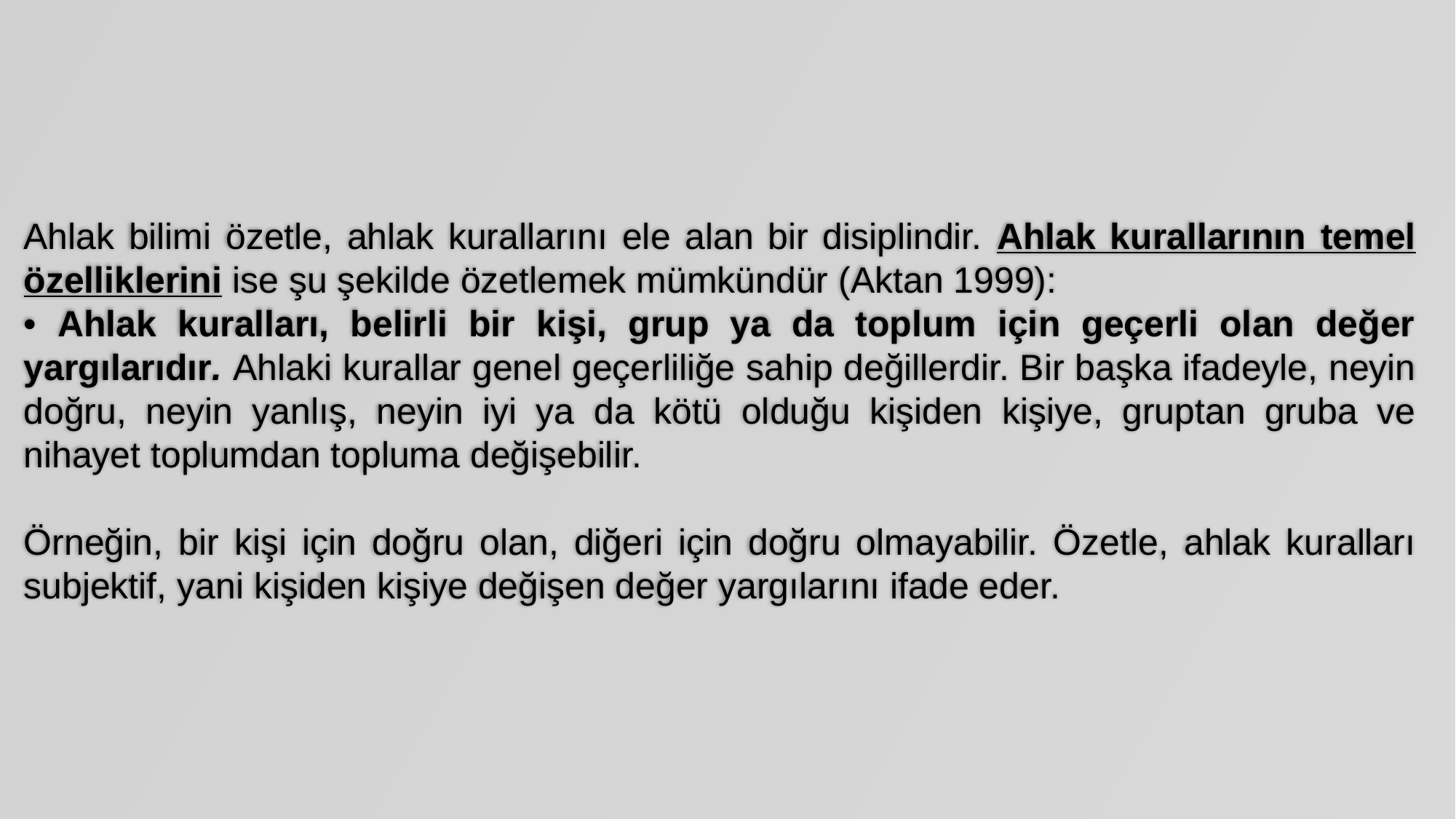

Ahlak bilimi özetle, ahlak kurallarını ele alan bir disiplindir. Ahlak kurallarının temel özelliklerini ise şu şekilde özetlemek mümkündür (Aktan 1999):
• Ahlak kuralları, belirli bir kişi, grup ya da toplum için geçerli olan değer yargılarıdır. Ahlaki kurallar genel geçerliliğe sahip değillerdir. Bir başka ifadeyle, neyin doğru, neyin yanlış, neyin iyi ya da kötü olduğu kişiden kişiye, gruptan gruba ve nihayet toplumdan topluma değişebilir.

Örneğin, bir kişi için doğru olan, diğeri için doğru olmayabilir. Özetle, ahlak kuralları subjektif, yani kişiden kişiye değişen değer yargılarını ifade eder.